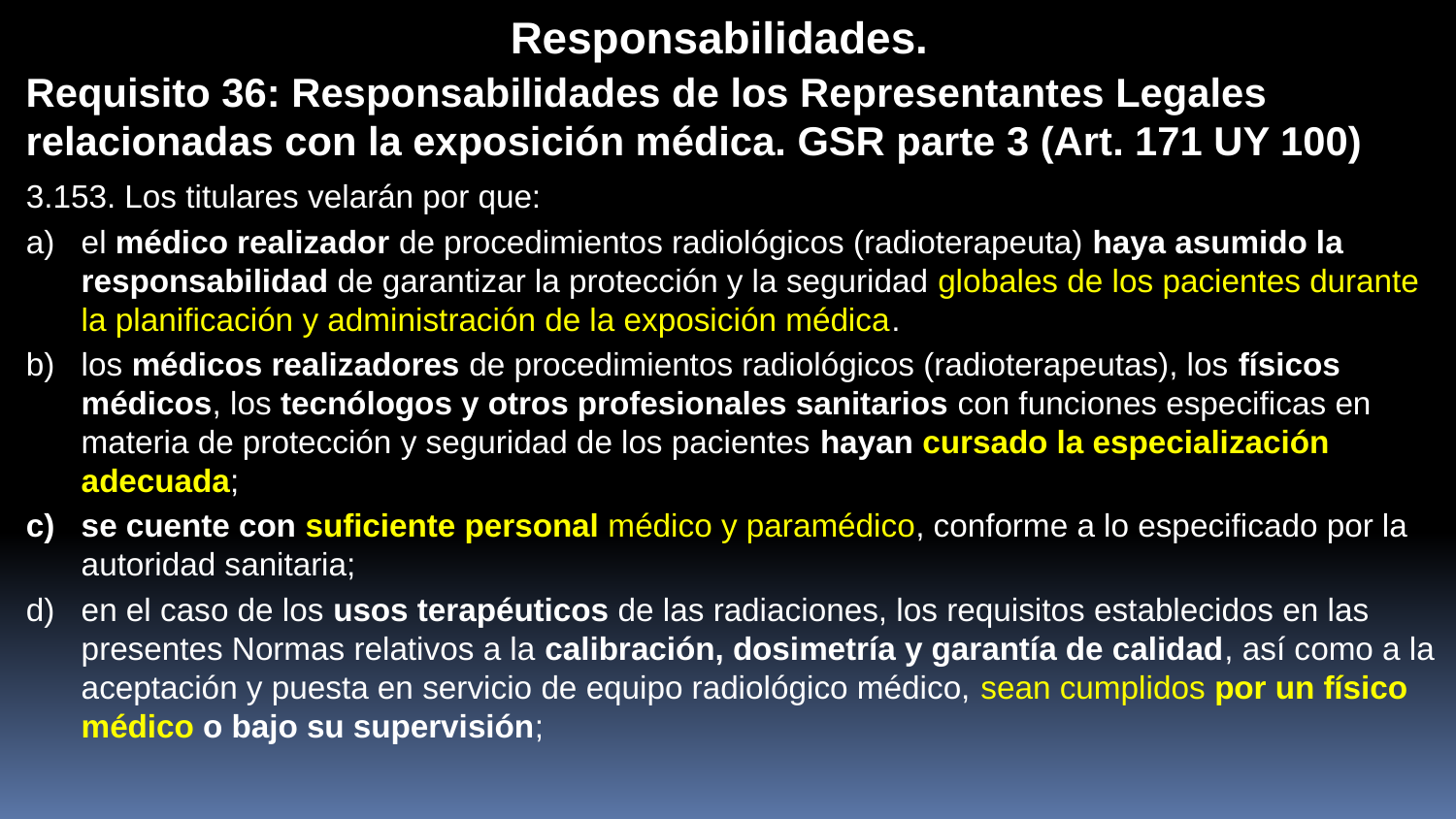

Responsabilidades.
Requisito 36: Responsabilidades de los Representantes Legales relacionadas con la exposición médica. GSR parte 3 (Art. 171 UY 100)
3.153. Los titulares velarán por que:
el médico realizador de procedimientos radiológicos (radioterapeuta) haya asumido la responsabilidad de garantizar la protección y la seguridad globales de los pacientes durante la planificación y administración de la exposición médica.
los médicos realizadores de procedimientos radiológicos (radioterapeutas), los físicos médicos, los tecnólogos y otros profesionales sanitarios con funciones especificas en materia de protección y seguridad de los pacientes hayan cursado la especialización adecuada;
se cuente con suficiente personal médico y paramédico, conforme a lo especificado por la autoridad sanitaria;
en el caso de los usos terapéuticos de las radiaciones, los requisitos establecidos en las presentes Normas relativos a la calibración, dosimetría y garantía de calidad, así como a la aceptación y puesta en servicio de equipo radiológico médico, sean cumplidos por un físico médico o bajo su supervisión;